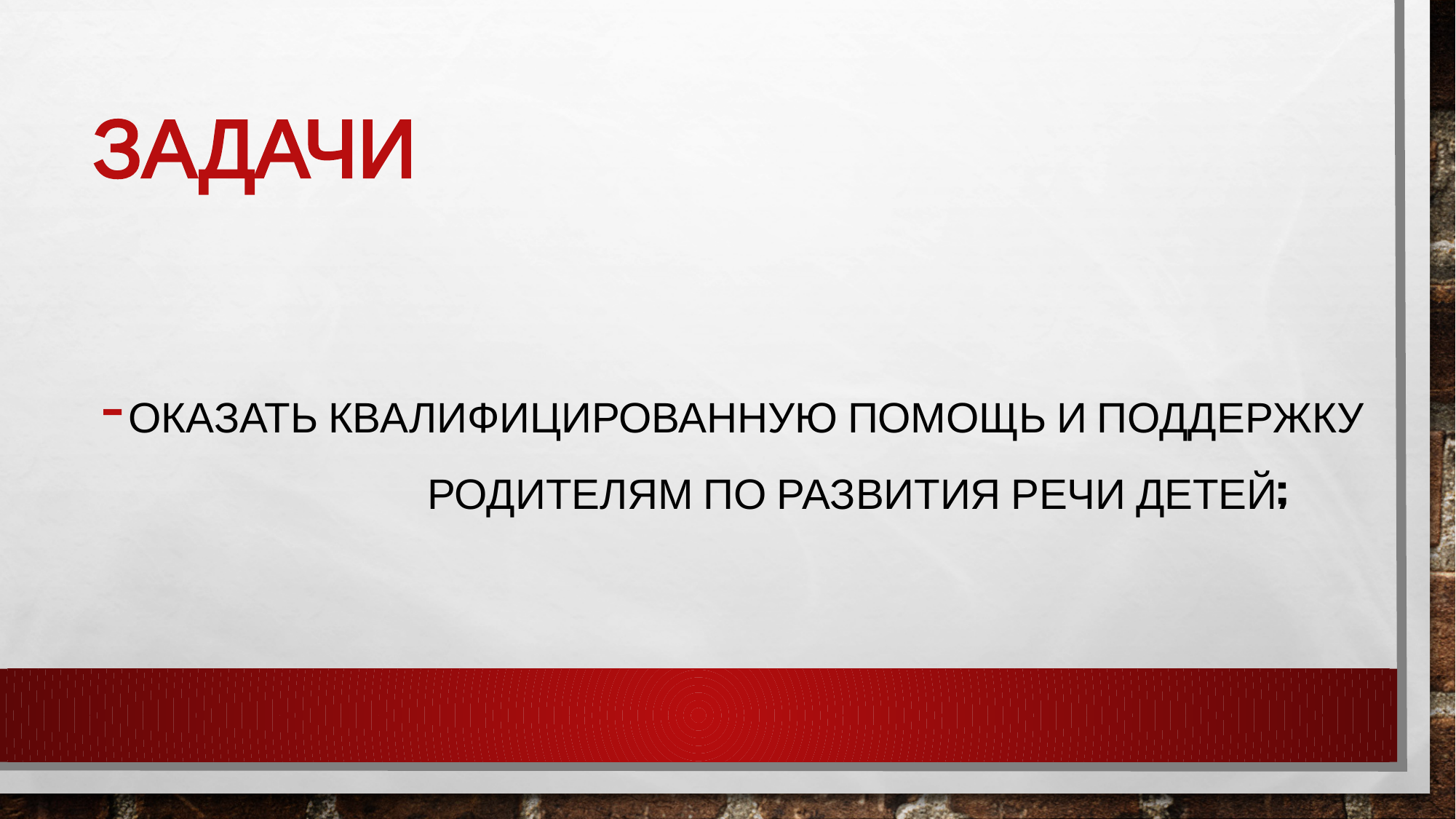

# задачи
оказать квалифицированную помощь и поддержку
                      родителям по развития речи детей;